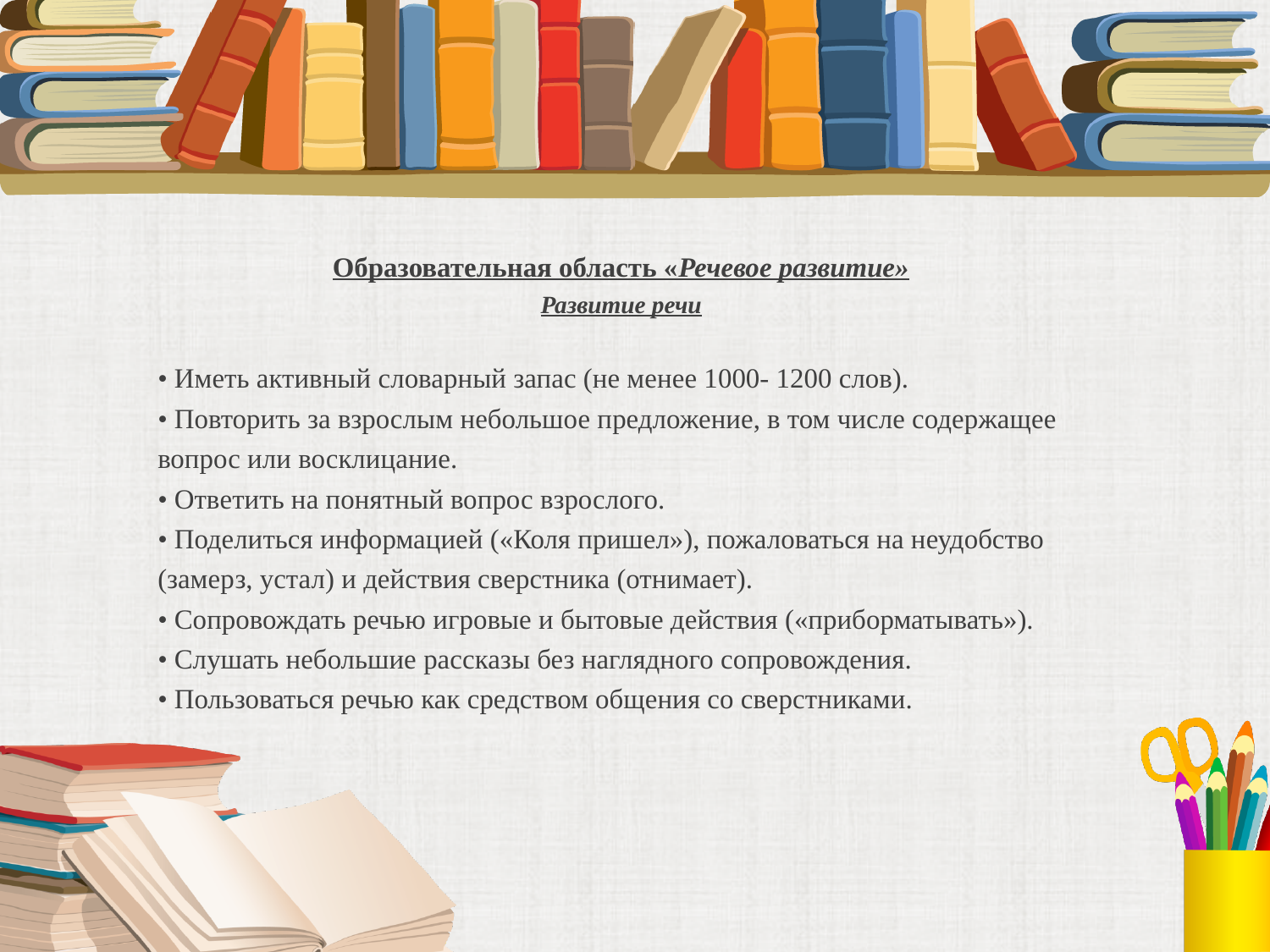

Образовательная область «Речевое развитие»
Развитие речи

• Иметь активный словарный запас (не менее 1000- 1200 слов).
• Повторить за взрослым небольшое предложение, в том числе содержащее вопрос или восклицание.
• Ответить на понятный вопрос взрослого.
• Поделиться информацией («Коля пришел»), пожаловаться на неудобство (замерз, устал) и действия сверстника (отнимает).
• Сопровождать речью игровые и бытовые действия («приборматывать»).
• Слушать небольшие рассказы без наглядного сопровождения.
• Пользоваться речью как средством общения со сверстниками.